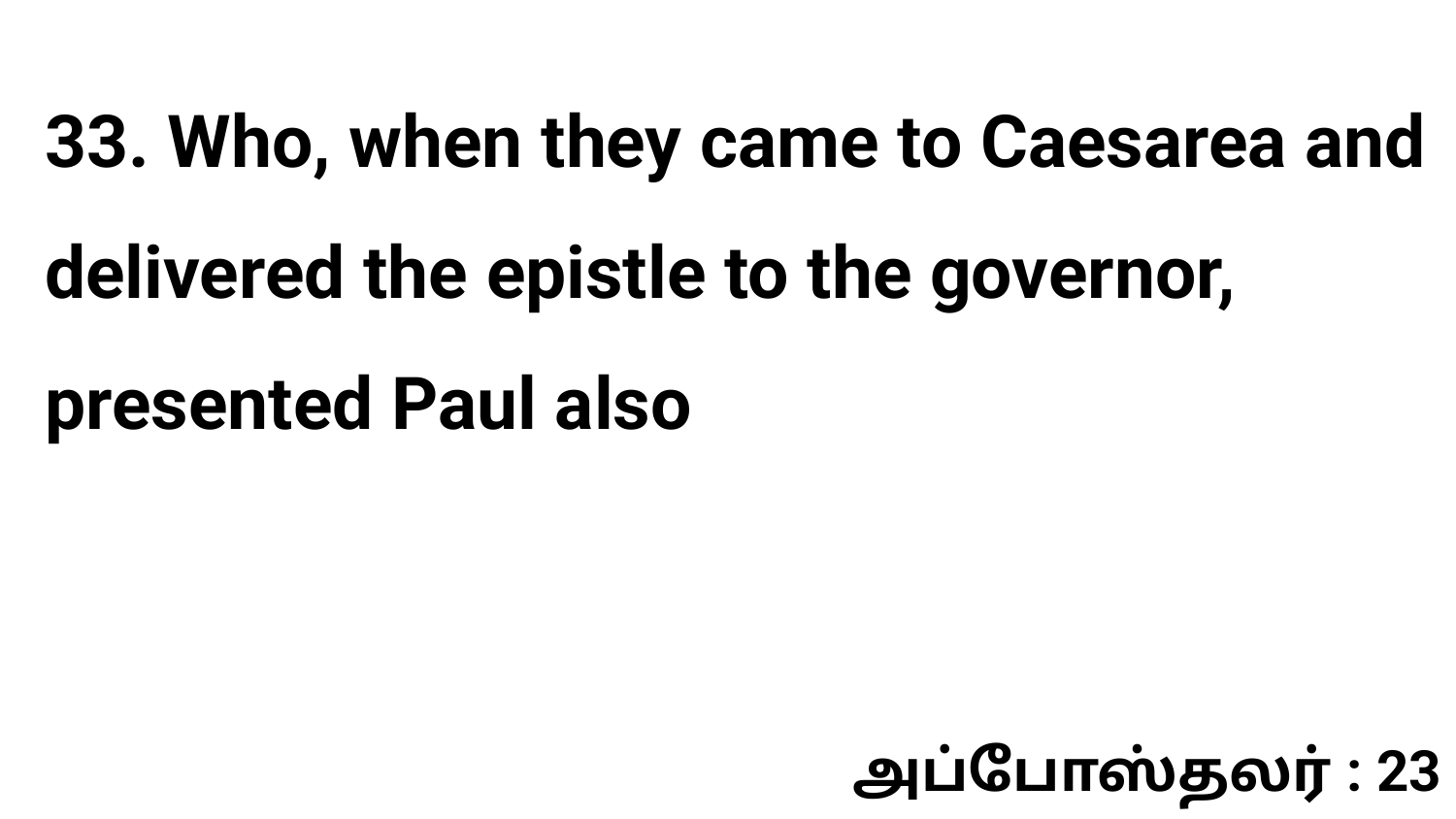

33. Who, when they came to Caesarea and delivered the epistle to the governor, presented Paul also
அப்போஸ்தலர் : 23